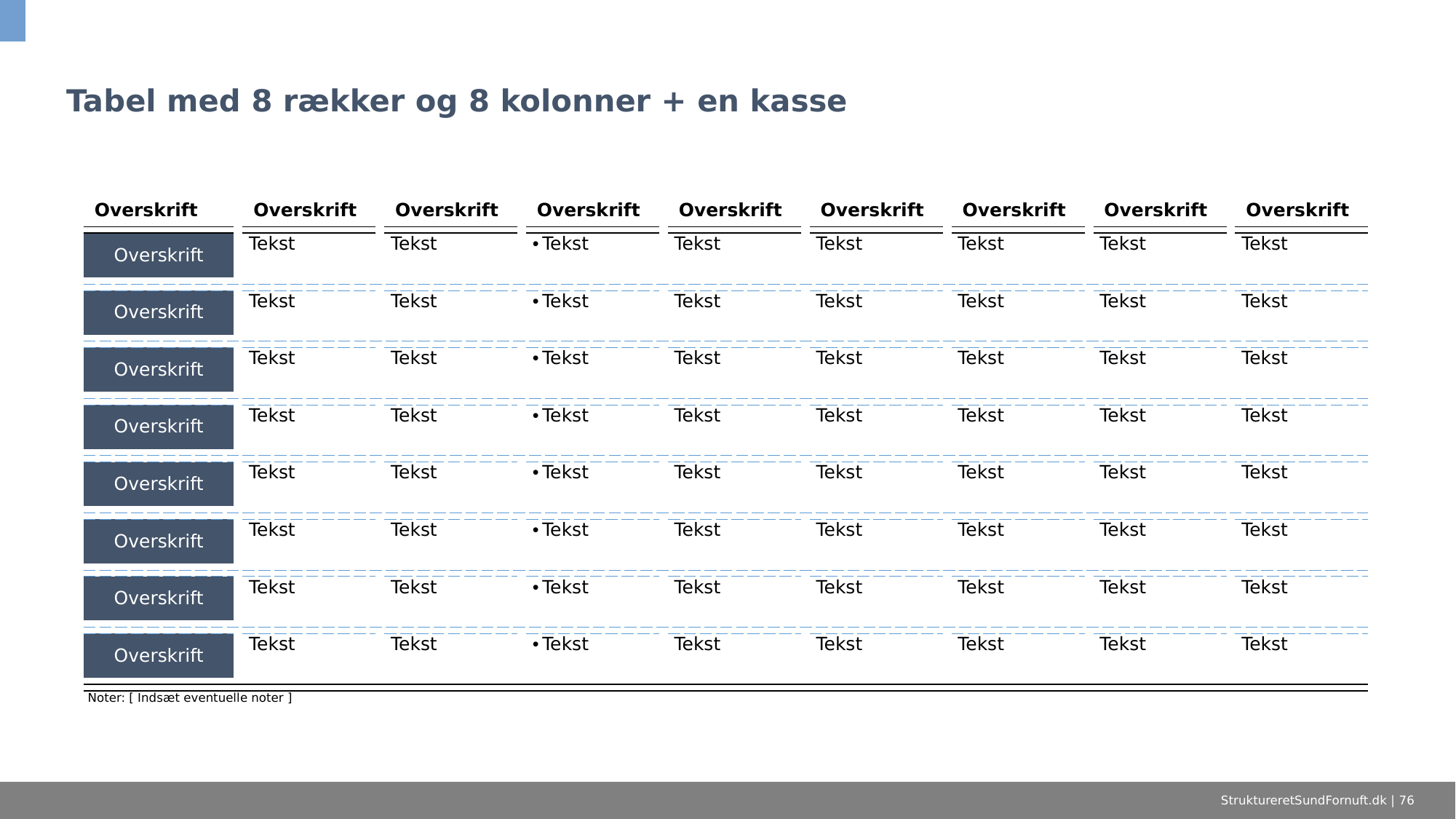

# Tabel med 8 rækker og 8 kolonner + en kasse
| Overskrift |  | Overskrift |  | Overskrift |  | Overskrift |  | Overskrift |  | Overskrift |  | Overskrift |  | Overskrift |  | Overskrift |
| --- | --- | --- | --- | --- | --- | --- | --- | --- | --- | --- | --- | --- | --- | --- | --- | --- |
|  |  |  |  |  |  |  |  |  |  |  |  |  |  |  |  |  |
| Overskrift |  | Tekst |  | Tekst |  | Tekst |  | Tekst |  | Tekst |  | Tekst |  | Tekst |  | Tekst |
|  |  |  |  |  |  |  |  |  |  |  |  |  |  |  |  |  |
|  |  |  |  |  |  |  |  |  |  |  |  |  |  |  |  |  |
| Overskrift |  | Tekst |  | Tekst |  | Tekst |  | Tekst |  | Tekst |  | Tekst |  | Tekst |  | Tekst |
|  |  |  |  |  |  |  |  |  |  |  |  |  |  |  |  |  |
|  |  |  |  |  |  |  |  |  |  |  |  |  |  |  |  |  |
| Overskrift |  | Tekst |  | Tekst |  | Tekst |  | Tekst |  | Tekst |  | Tekst |  | Tekst |  | Tekst |
|  |  |  |  |  |  |  |  |  |  |  |  |  |  |  |  |  |
|  |  |  |  |  |  |  |  |  |  |  |  |  |  |  |  |  |
| Overskrift |  | Tekst |  | Tekst |  | Tekst |  | Tekst |  | Tekst |  | Tekst |  | Tekst |  | Tekst |
|  |  |  |  |  |  |  |  |  |  |  |  |  |  |  |  |  |
|  |  |  |  |  |  |  |  |  |  |  |  |  |  |  |  |  |
| Overskrift |  | Tekst |  | Tekst |  | Tekst |  | Tekst |  | Tekst |  | Tekst |  | Tekst |  | Tekst |
|  |  |  |  |  |  |  |  |  |  |  |  |  |  |  |  |  |
|  |  |  |  |  |  |  |  |  |  |  |  |  |  |  |  |  |
| Overskrift |  | Tekst |  | Tekst |  | Tekst |  | Tekst |  | Tekst |  | Tekst |  | Tekst |  | Tekst |
|  |  |  |  |  |  |  |  |  |  |  |  |  |  |  |  |  |
|  |  |  |  |  |  |  |  |  |  |  |  |  |  |  |  |  |
| Overskrift |  | Tekst |  | Tekst |  | Tekst |  | Tekst |  | Tekst |  | Tekst |  | Tekst |  | Tekst |
|  |  |  |  |  |  |  |  |  |  |  |  |  |  |  |  |  |
|  |  |  |  |  |  |  |  |  |  |  |  |  |  |  |  |  |
| Overskrift |  | Tekst |  | Tekst |  | Tekst |  | Tekst |  | Tekst |  | Tekst |  | Tekst |  | Tekst |
|  |  |  |  |  |  |  |  |  |  |  |  |  |  |  |  |  |
|  |  |  |  |  |  |  |  |  |  |  |  |  |  |  |  |  |
| Noter: [ Indsæt eventuelle noter ] |  |  |  |  |  |  |  |  |  |  |  |  |  |  |  |  |
StruktureretSundFornuft.dk | 76